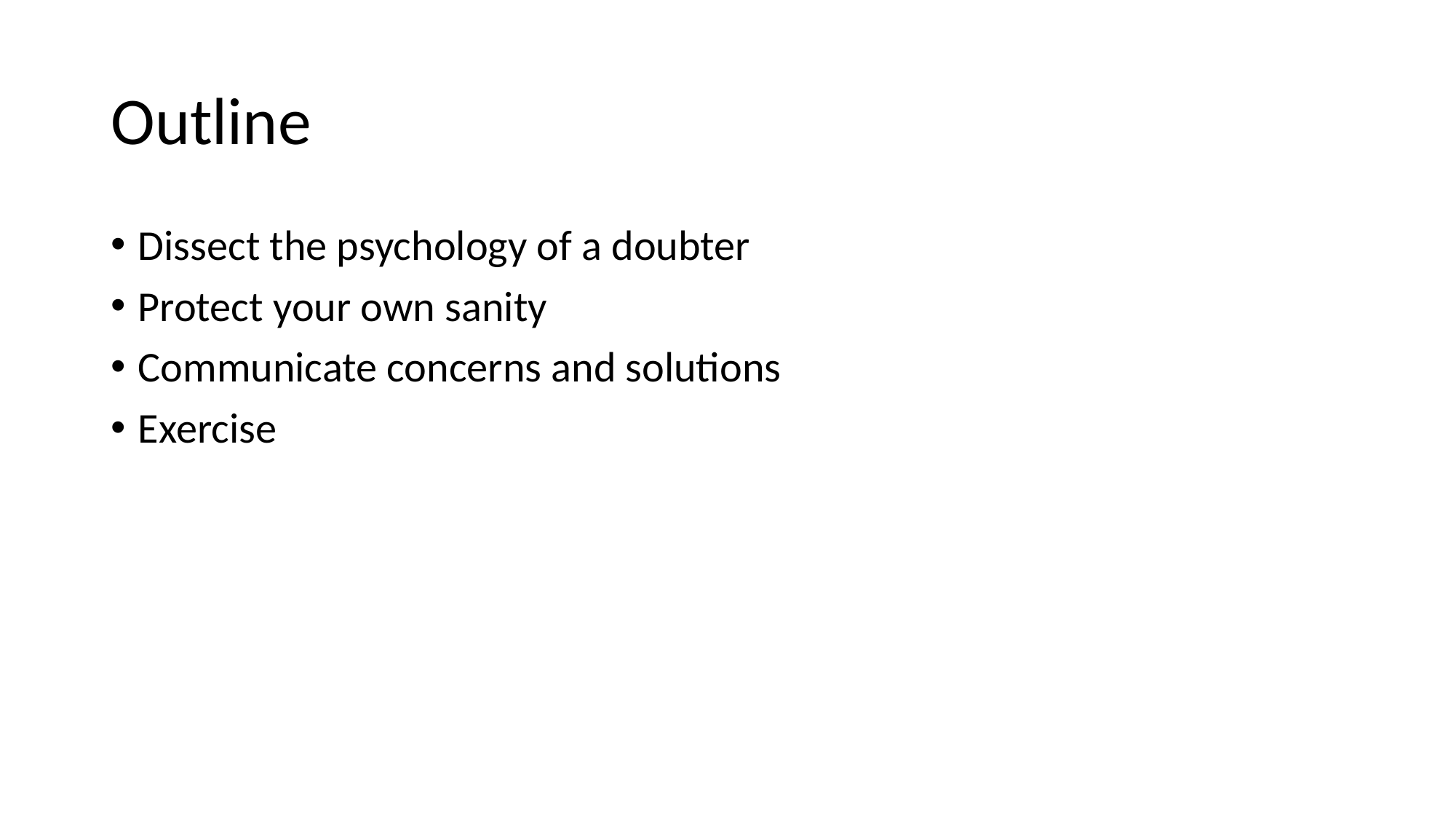

# Outline
Dissect the psychology of a doubter
Protect your own sanity
Communicate concerns and solutions
Exercise